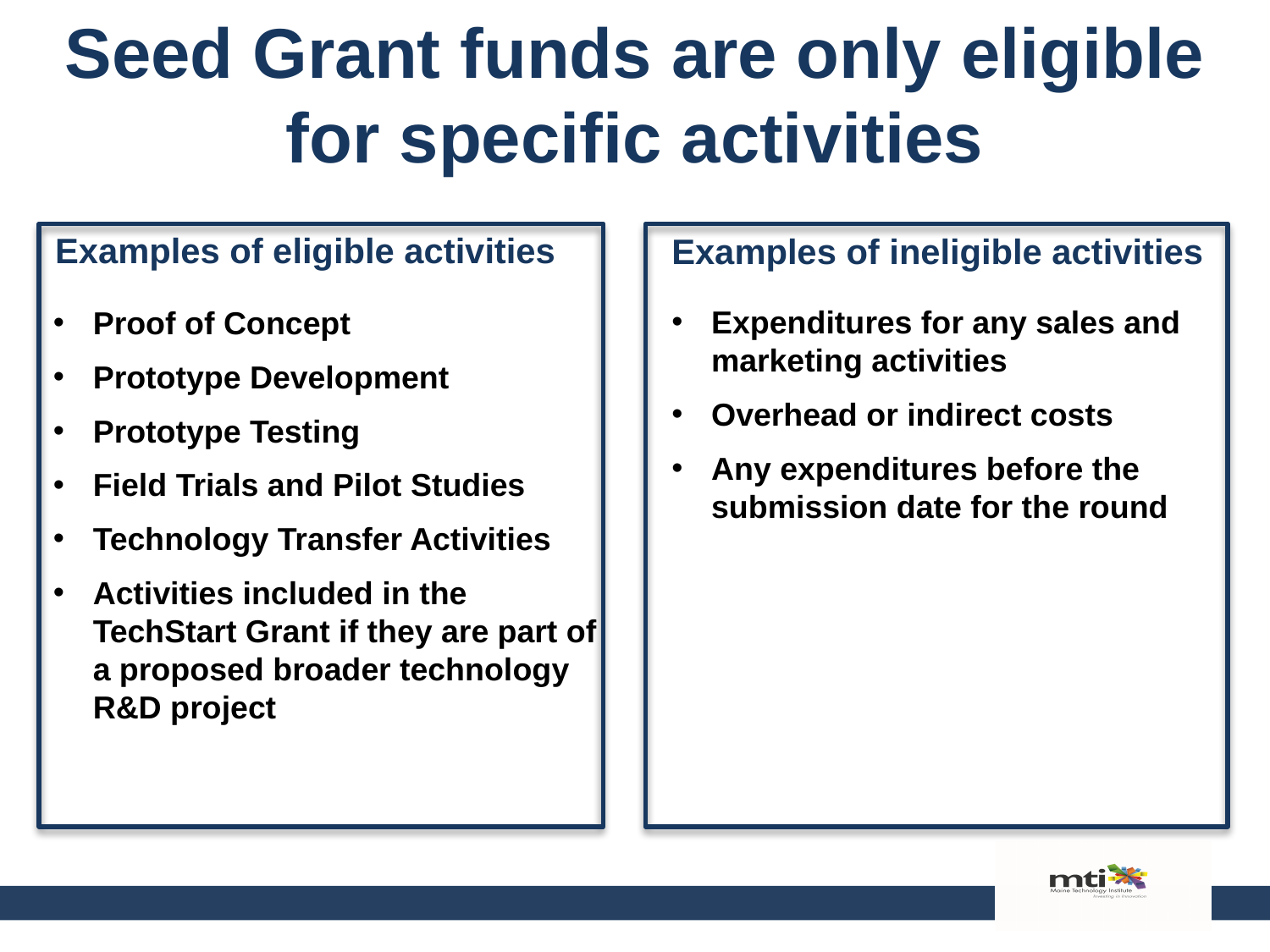

Seed Grant funds are only eligible for specific activities

Examples of eligible activities
Examples of ineligible activities

Expenditures for any sales and marketing activities
Overhead or indirect costs
Any expenditures before the submission date for the round

Proof of Concept
Prototype Development
Prototype Testing
Field Trials and Pilot Studies
Technology Transfer Activities
Activities included in the TechStart Grant if they are part of a proposed broader technology R&D project